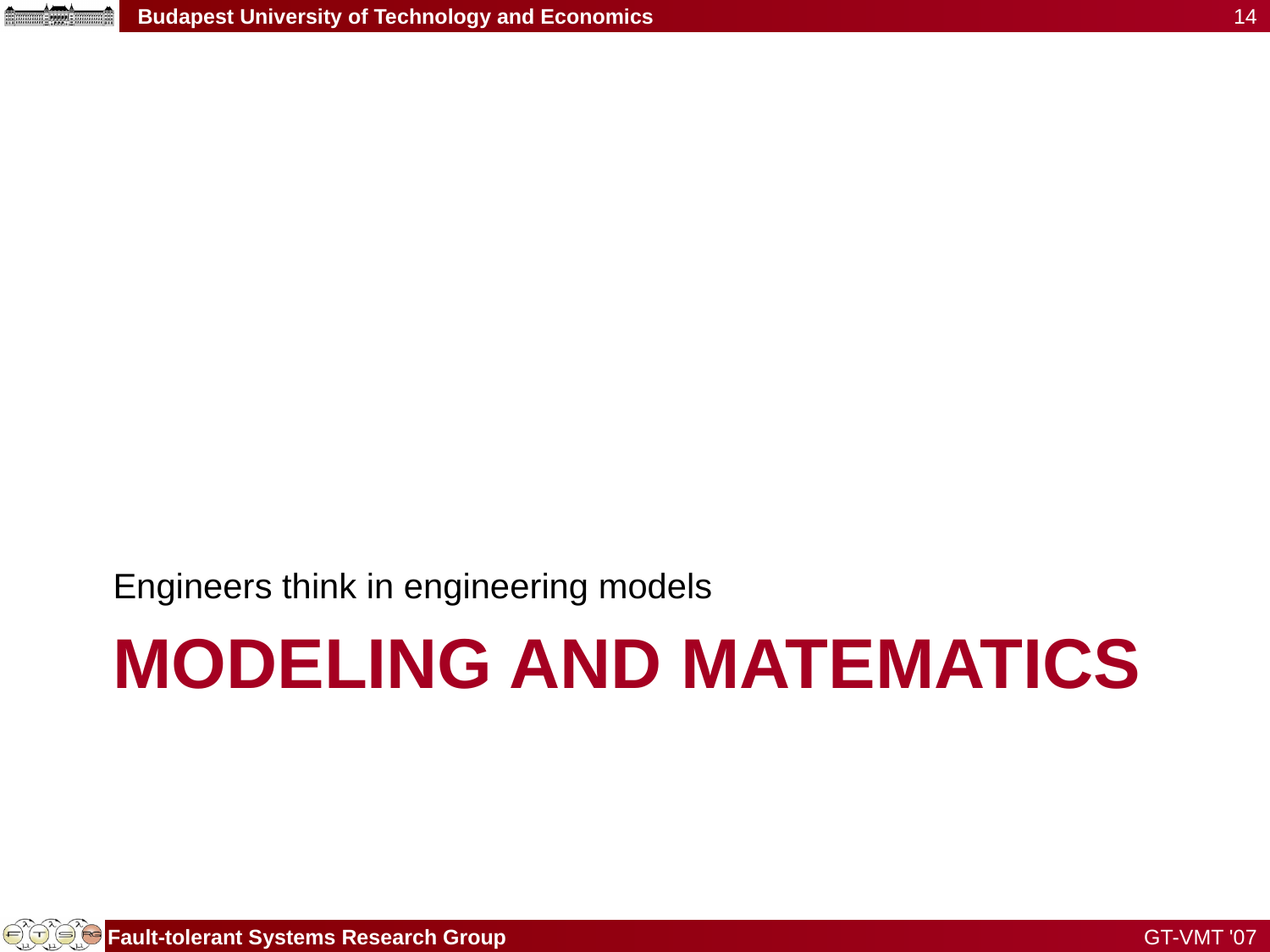

14
Engineers think in engineering models
# Modeling and matematics
GT-VMT '07